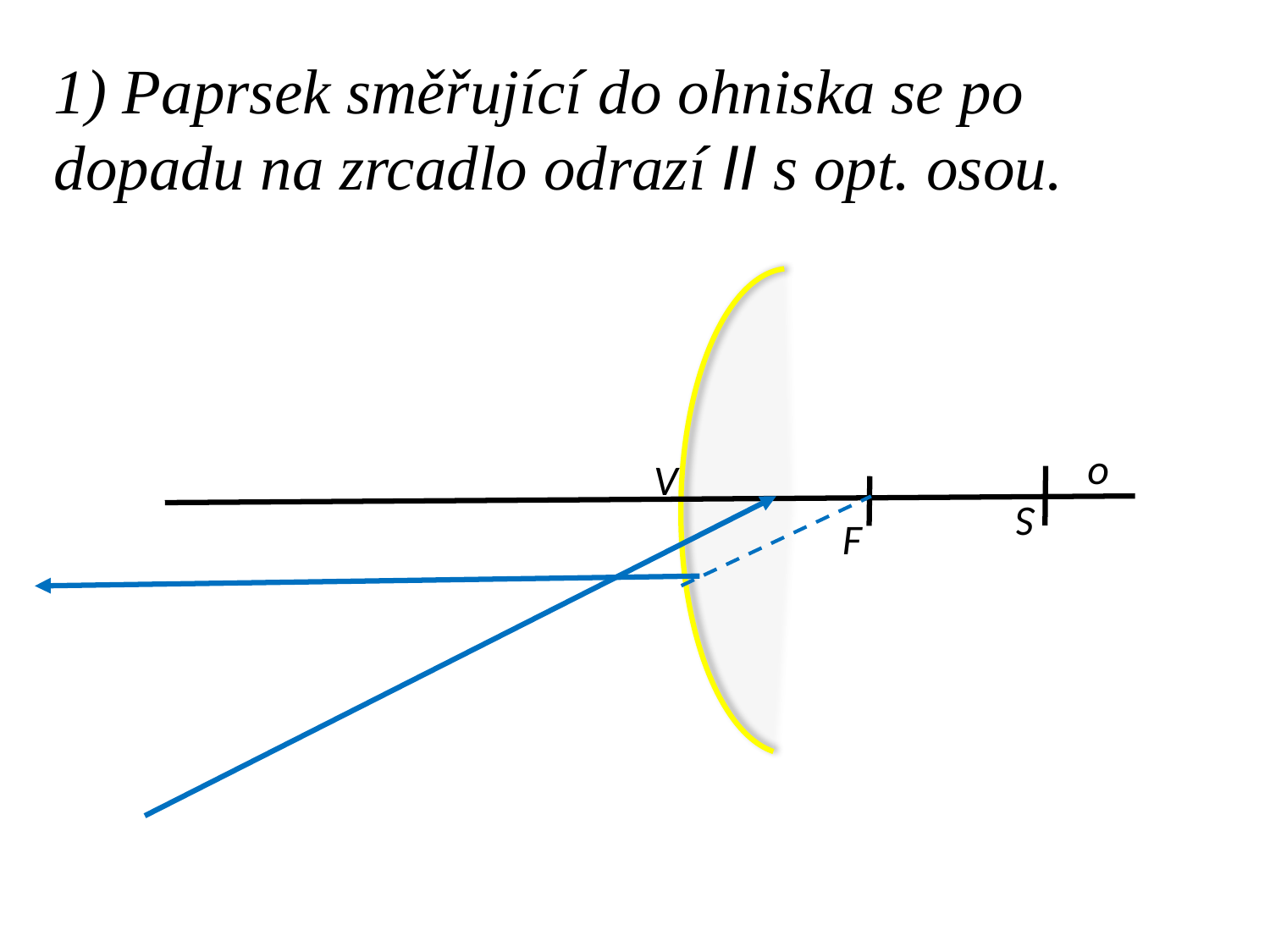

1) Paprsek směřující do ohniska se po dopadu na zrcadlo odrazí II s opt. osou.

o
V

S

F